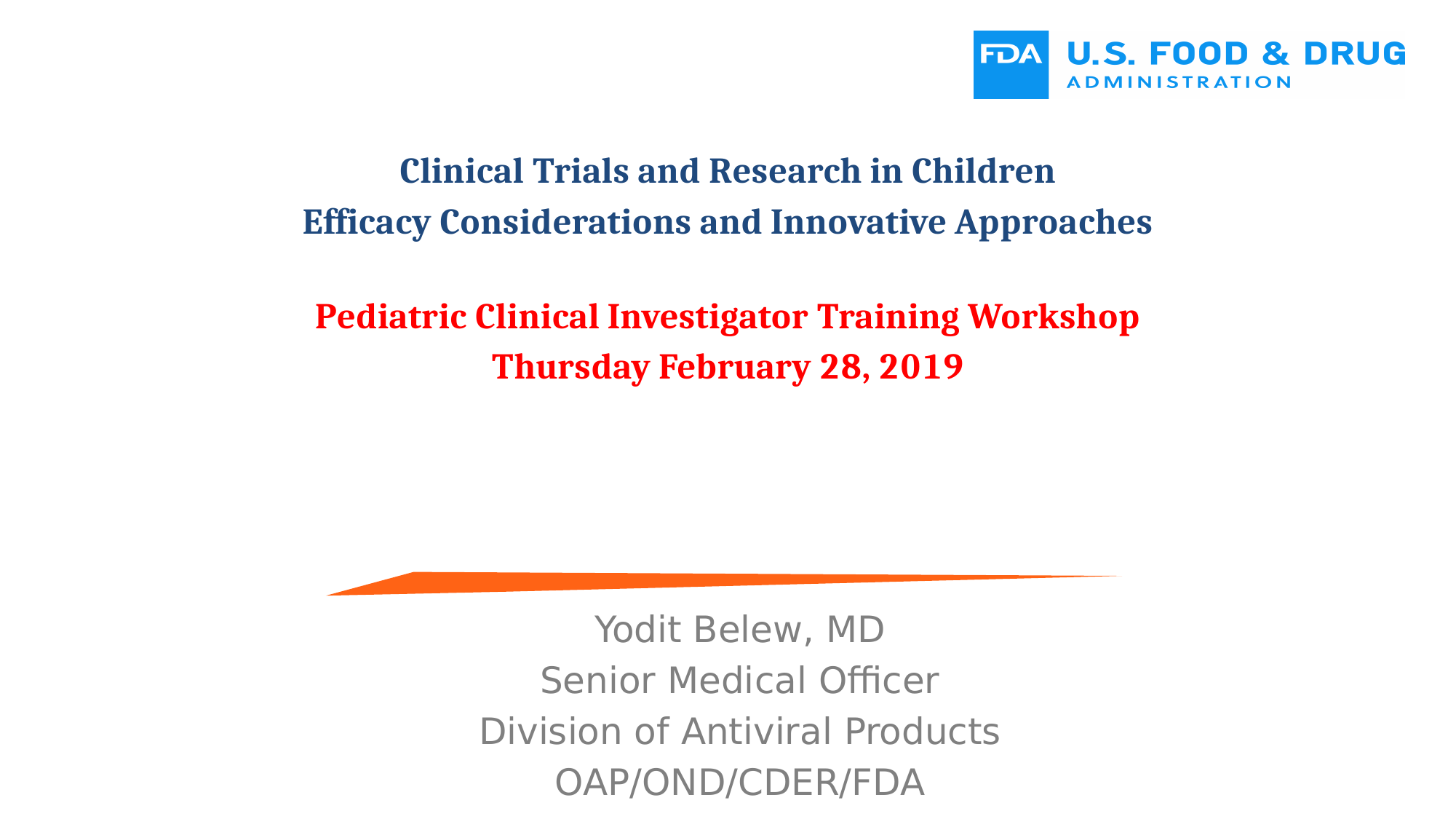

Clinical Trials and Research in Children
Efficacy Considerations and Innovative Approaches
Pediatric Clinical Investigator Training Workshop
Thursday February 28, 2019

#

Yodit Belew, MD
Senior Medical Officer
Division of Antiviral Products
OAP/OND/CDER/FDA
1